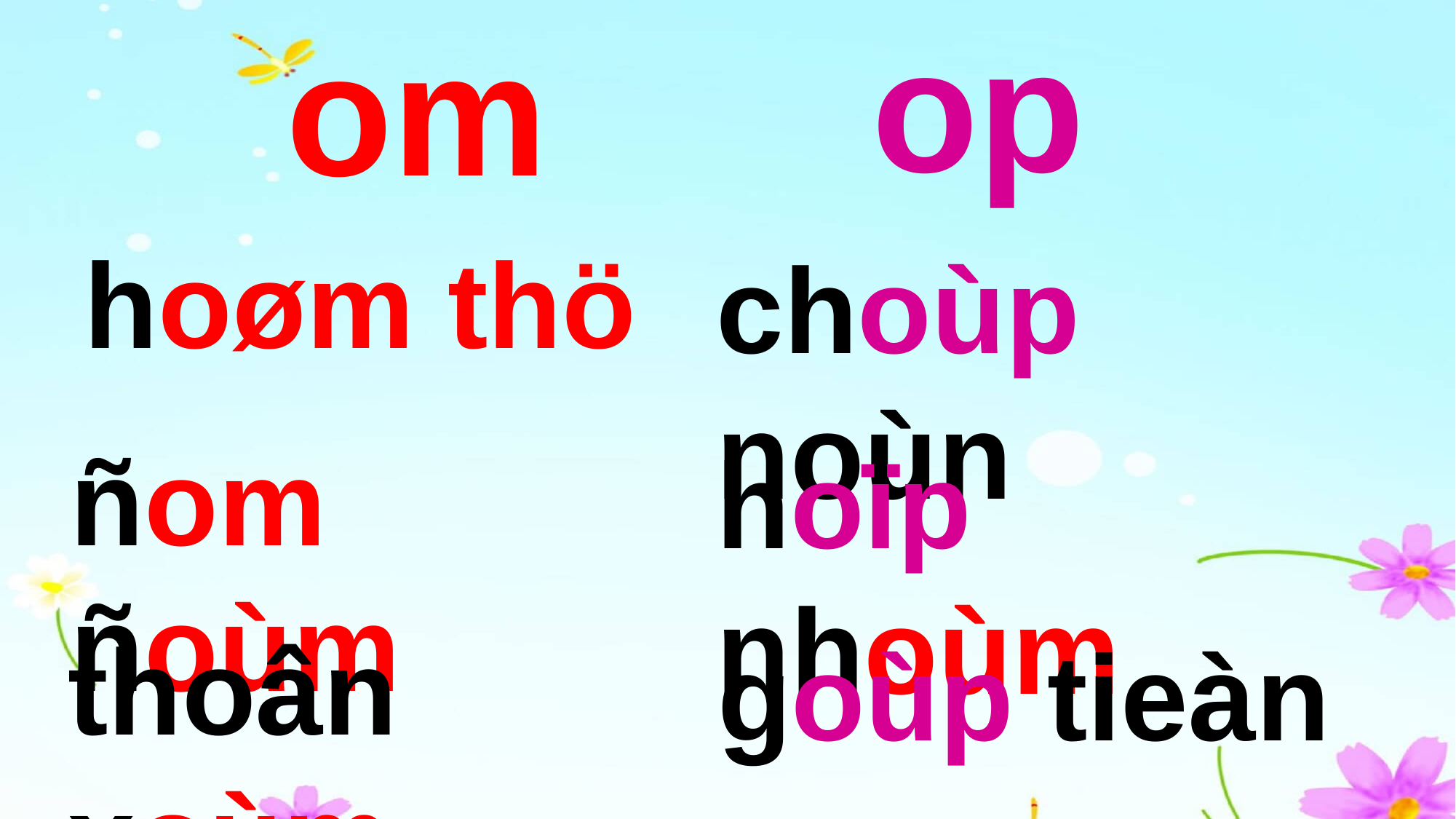

op
om
 hoøm thö
choùp noùn
ñom ñoùm
hoïp nhoùm
thoân xoùm
goùp tieàn